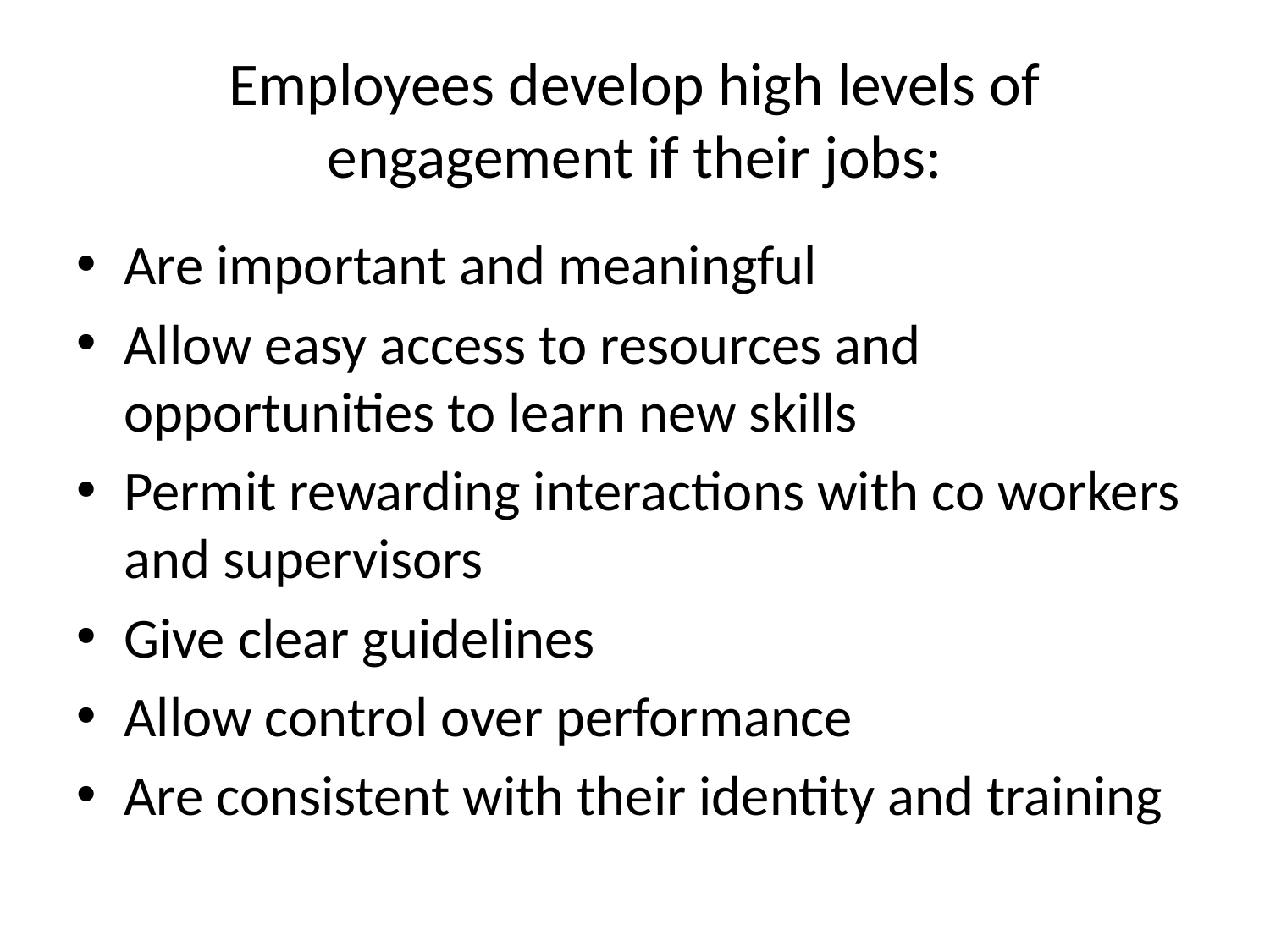

# Employees develop high levels of engagement if their jobs:
Are important and meaningful
Allow easy access to resources and opportunities to learn new skills
Permit rewarding interactions with co workers and supervisors
Give clear guidelines
Allow control over performance
Are consistent with their identity and training